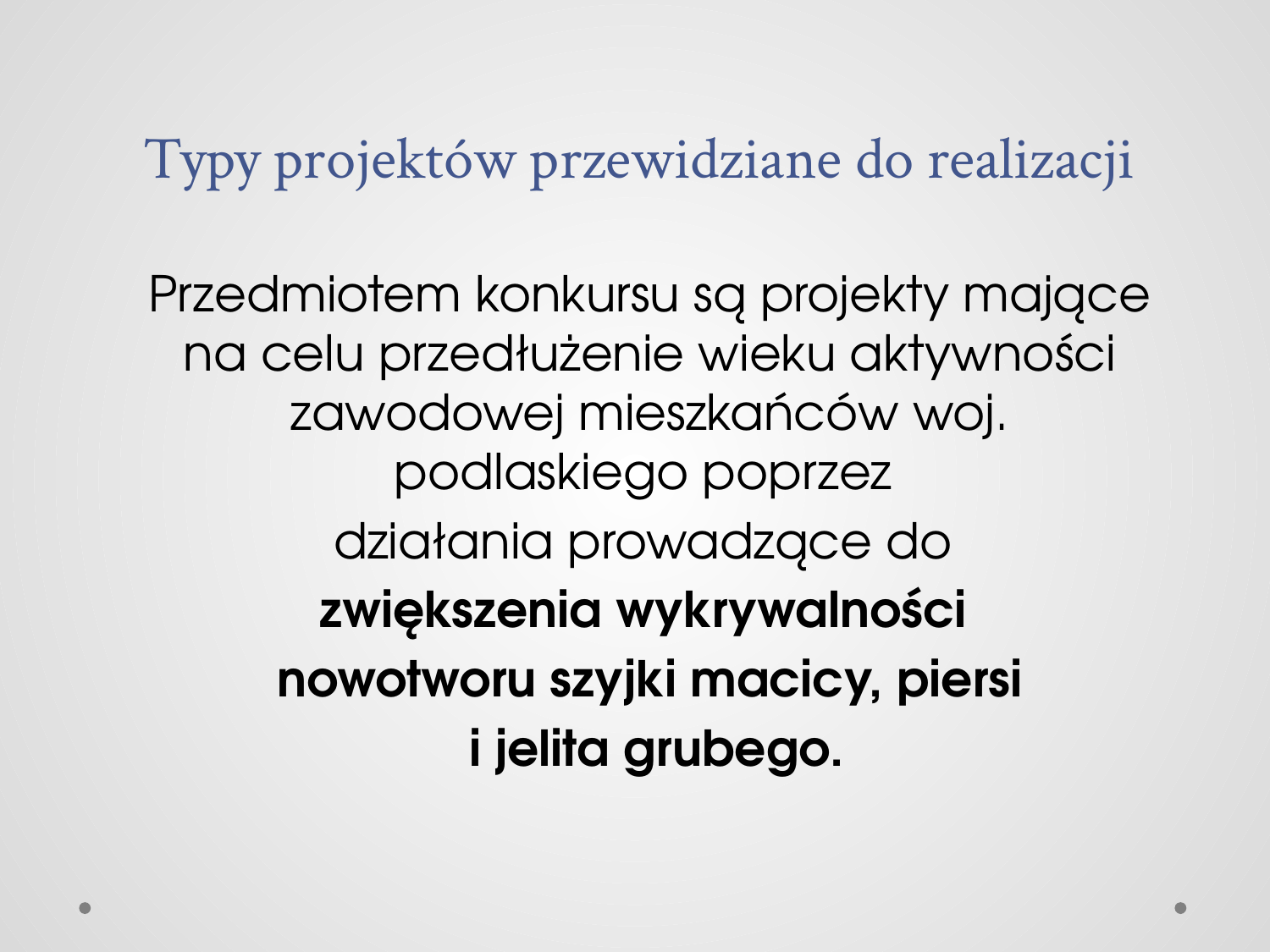

# Typy projektów przewidziane do realizacji
Przedmiotem konkursu są projekty mające na celu przedłużenie wieku aktywności zawodowej mieszkańców woj. podlaskiego poprzez
działania prowadzące do
zwiększenia wykrywalności
nowotworu szyjki macicy, piersi
 i jelita grubego.